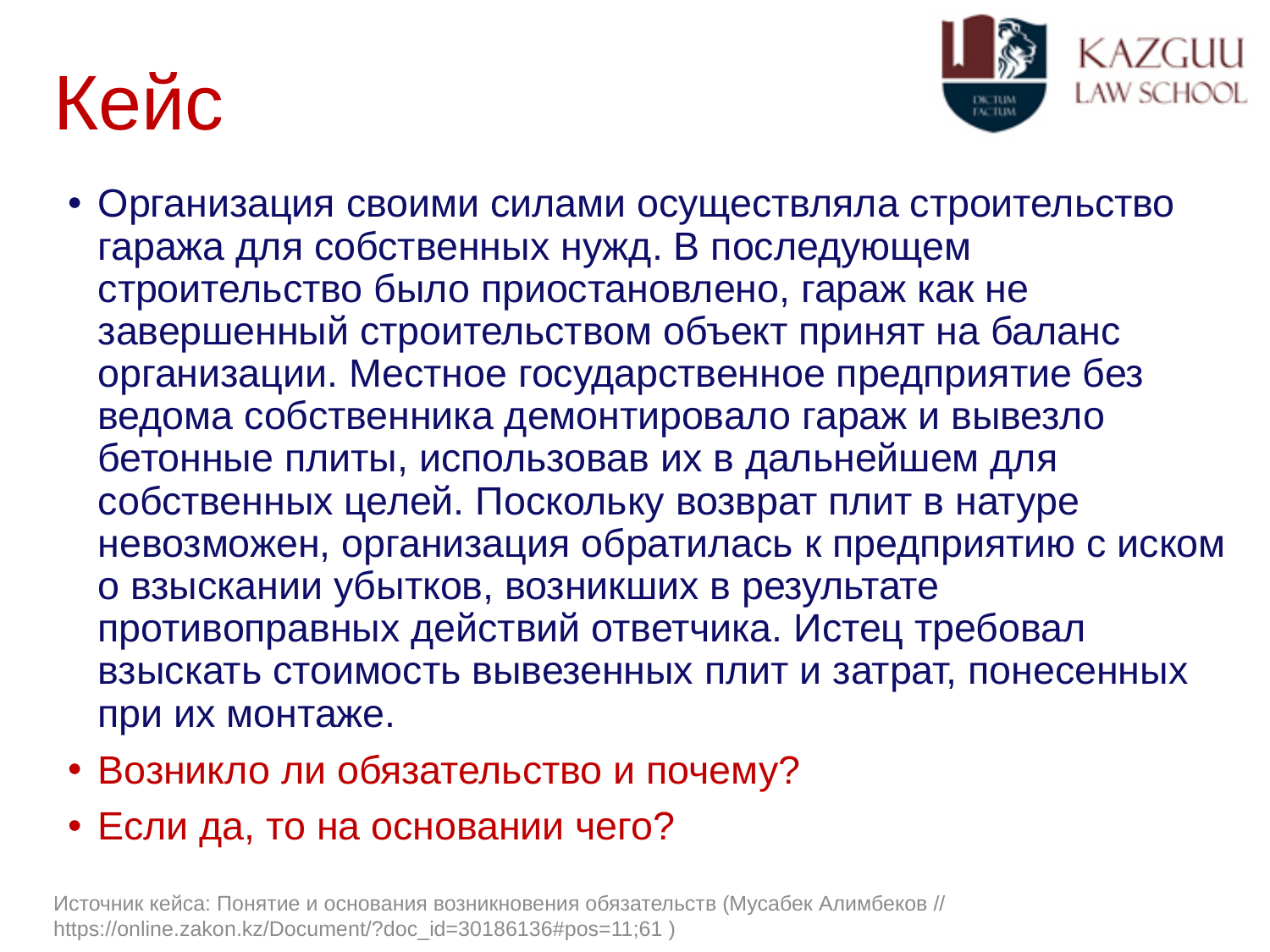

# Кейс
Организация своими силами осуществляла строительство гаража для собственных нужд. В последующем строительство было приостановлено, гараж как не завершенный строительством объект принят на баланс организации. Местное государственное предприятие без ведома собственника демонтировало гараж и вывезло бетонные плиты, использовав их в дальнейшем для собственных целей. Поскольку возврат плит в натуре невозможен, организация обратилась к предприятию с иском о взыскании убытков, возникших в результате противоправных действий ответчика. Истец требовал взыскать стоимость вывезенных плит и затрат, понесенных при их монтаже.
Возникло ли обязательство и почему?
Если да, то на основании чего?
Источник кейса: Понятие и основания возникновения обязательств (Мусабек Алимбеков // https://online.zakon.kz/Document/?doc_id=30186136#pos=11;61 )